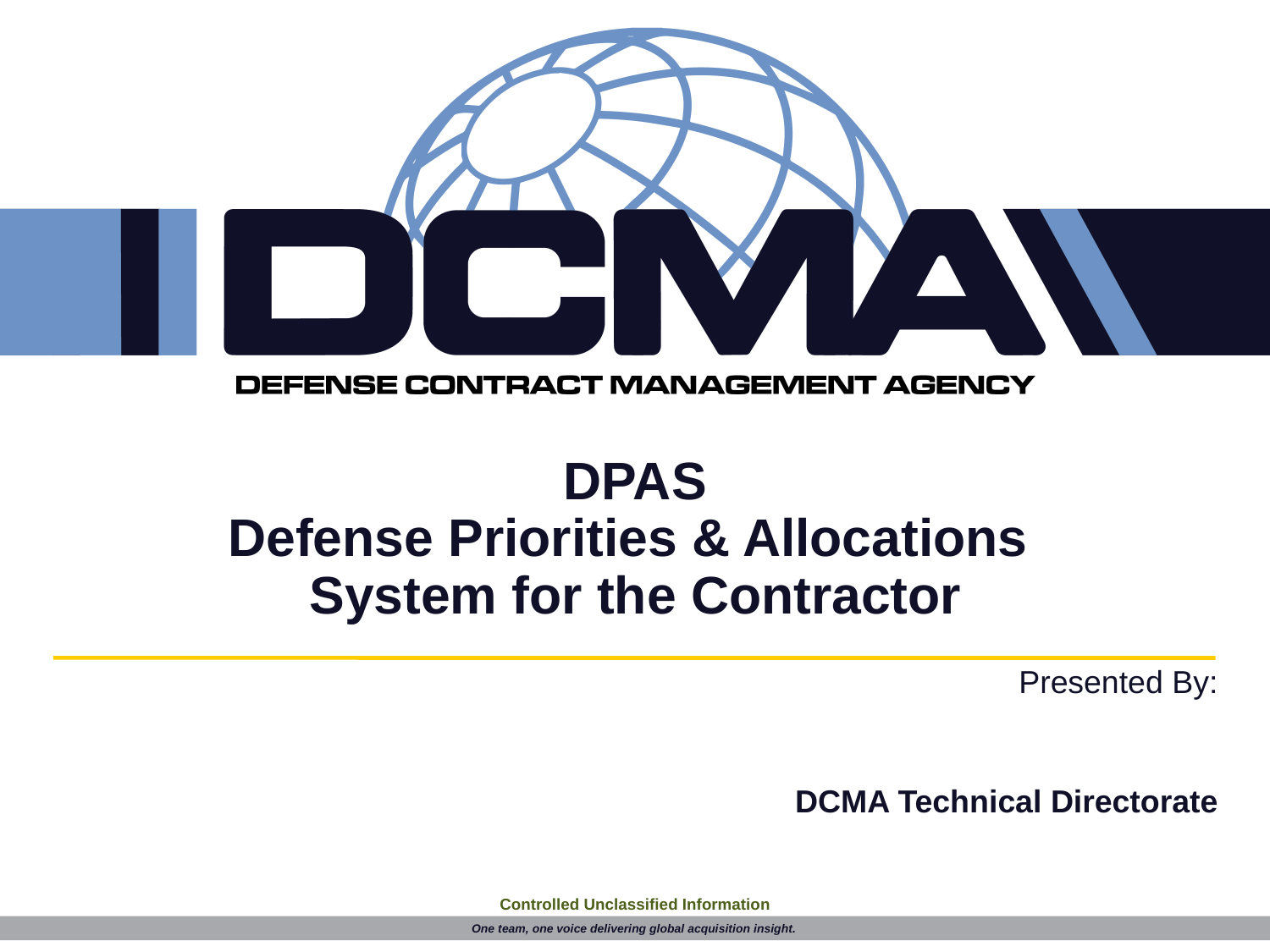

# DPAS Defense Priorities & Allocations System for the Contractor

DCMA Technical Directorate

Controlled Unclassified Information